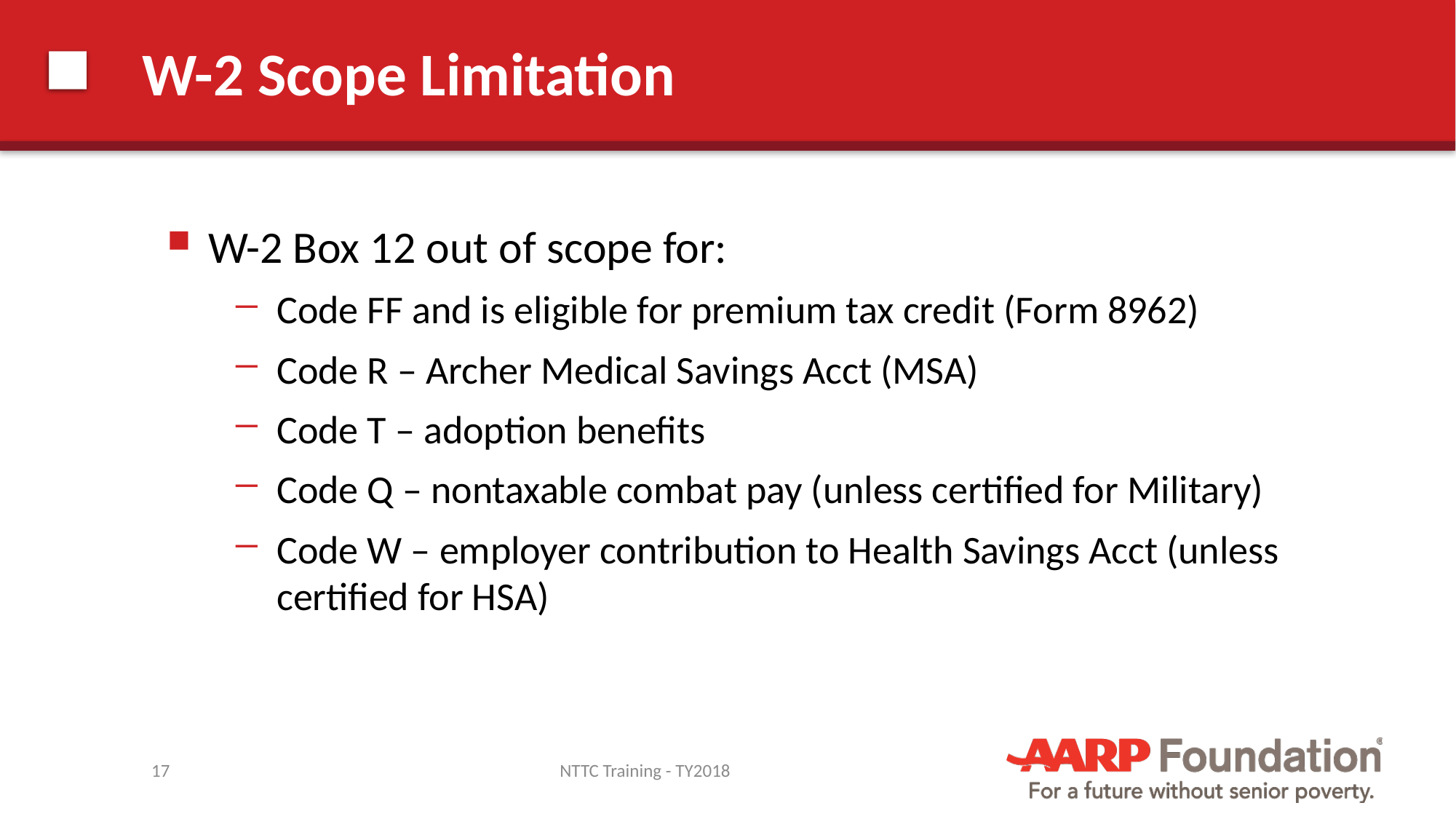

# W-2 Scope Limitation
W-2 Box 12 out of scope for:
Code FF and is eligible for premium tax credit (Form 8962)
Code R – Archer Medical Savings Acct (MSA)
Code T – adoption benefits
Code Q – nontaxable combat pay (unless certified for Military)
Code W – employer contribution to Health Savings Acct (unless
certified for HSA)

17
NTTC Training - TY2018